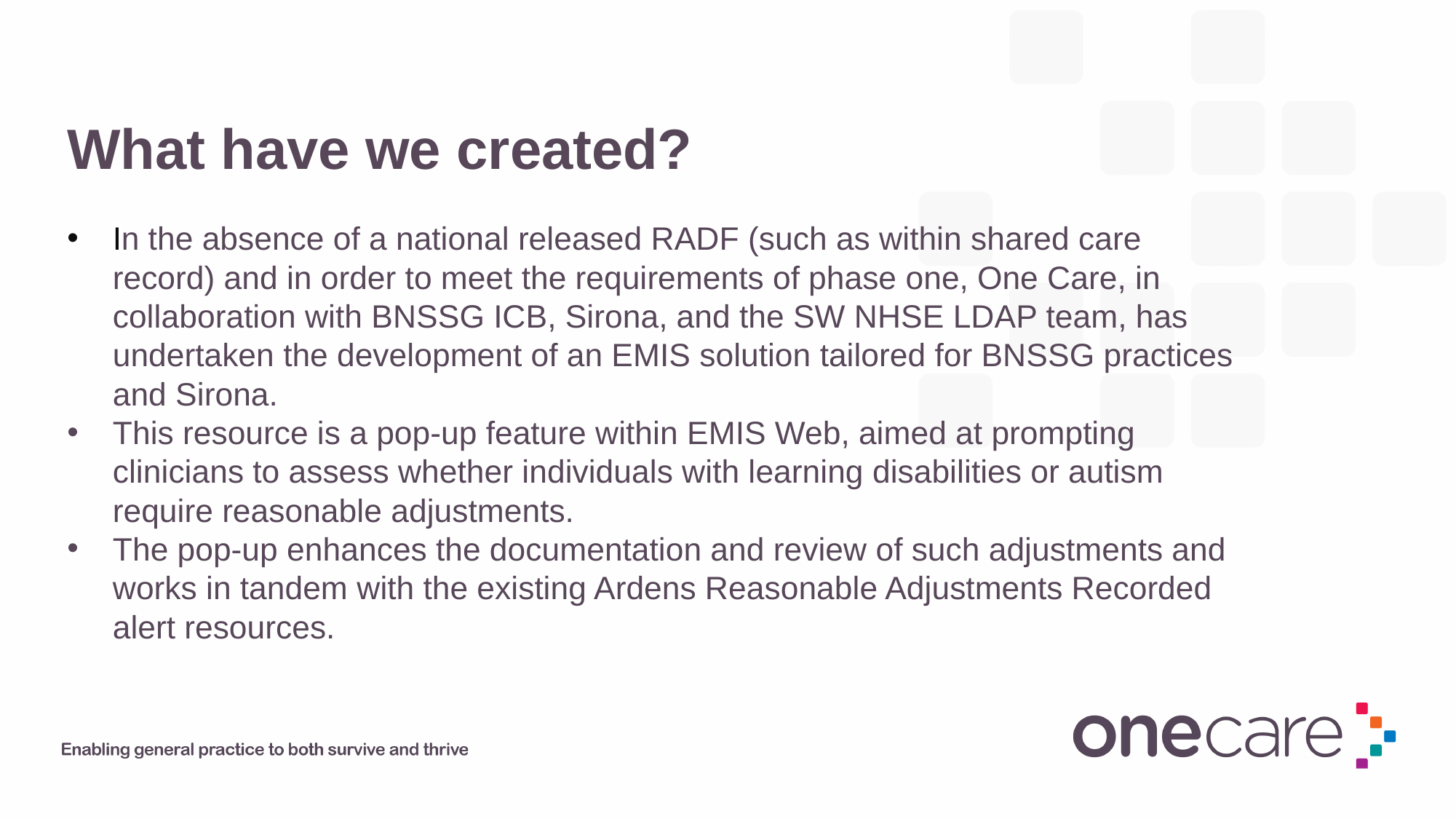

# What have we created?
In the absence of a national released RADF (such as within shared care record) and in order to meet the requirements of phase one, One Care, in collaboration with BNSSG ICB, Sirona, and the SW NHSE LDAP team, has undertaken the development of an EMIS solution tailored for BNSSG practices and Sirona.
This resource is a pop-up feature within EMIS Web, aimed at prompting clinicians to assess whether individuals with learning disabilities or autism require reasonable adjustments.
The pop-up enhances the documentation and review of such adjustments and works in tandem with the existing Ardens Reasonable Adjustments Recorded alert resources.